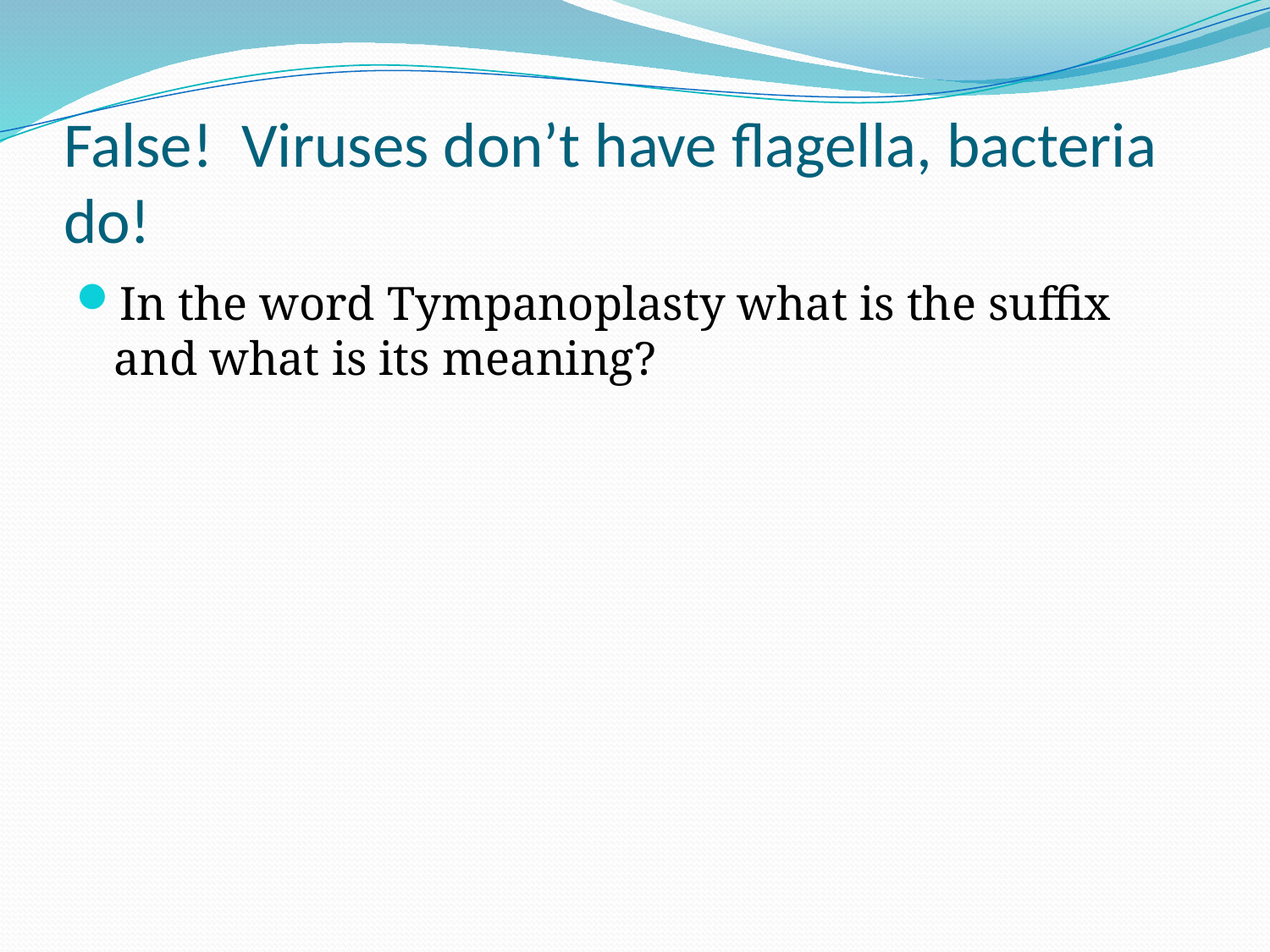

# False!  Viruses don’t have flagella, bacteria do!
In the word Tympanoplasty what is the suffix and what is its meaning?